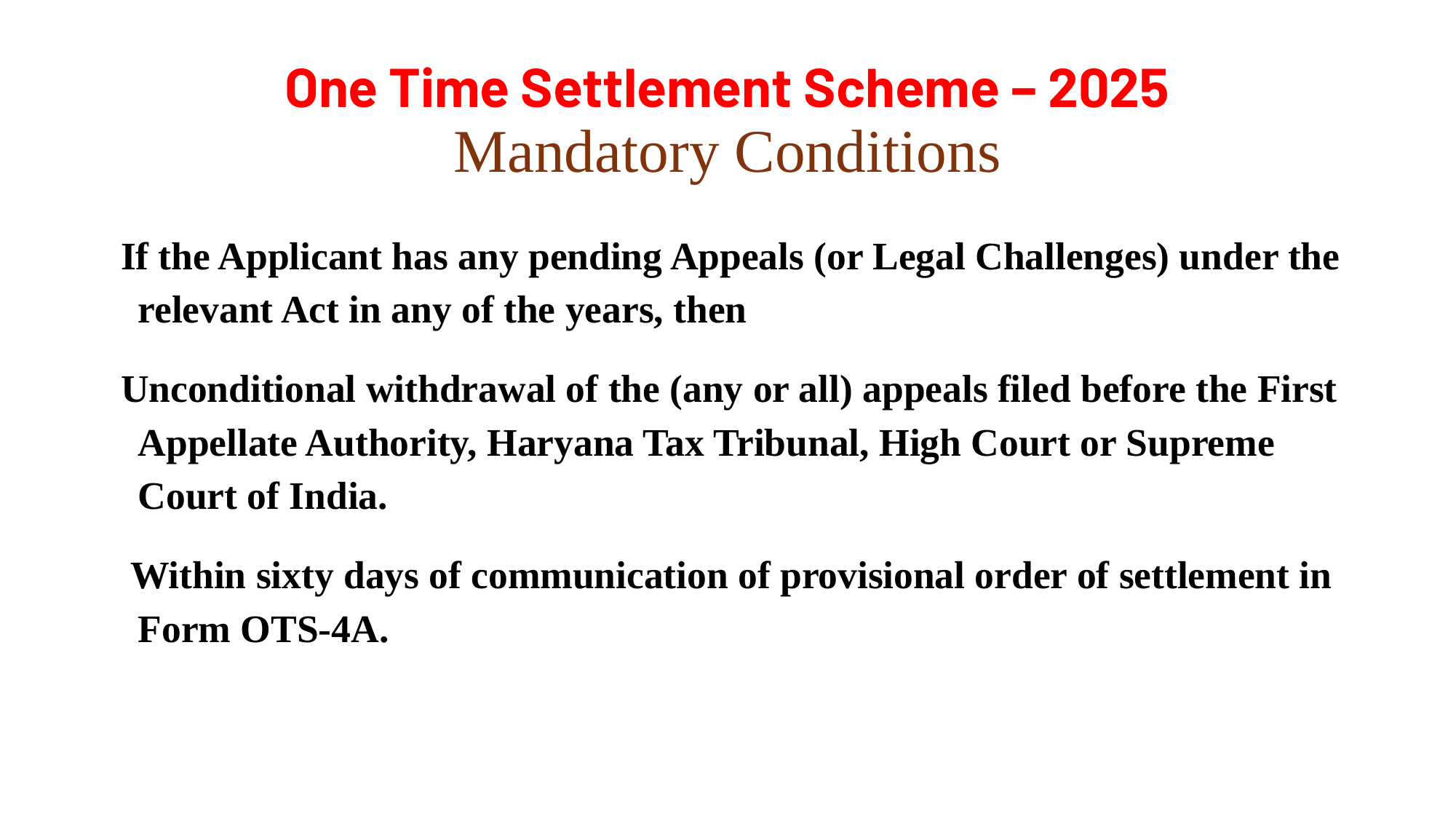

# One Time Settlement Scheme – 2025 Mandatory Conditions
 If the Applicant has any pending Appeals (or Legal Challenges) under the relevant Act in any of the years, then
 Unconditional withdrawal of the (any or all) appeals filed before the First Appellate Authority, Haryana Tax Tribunal, High Court or Supreme Court of India.
  Within sixty days of communication of provisional order of settlement in Form OTS-4A.